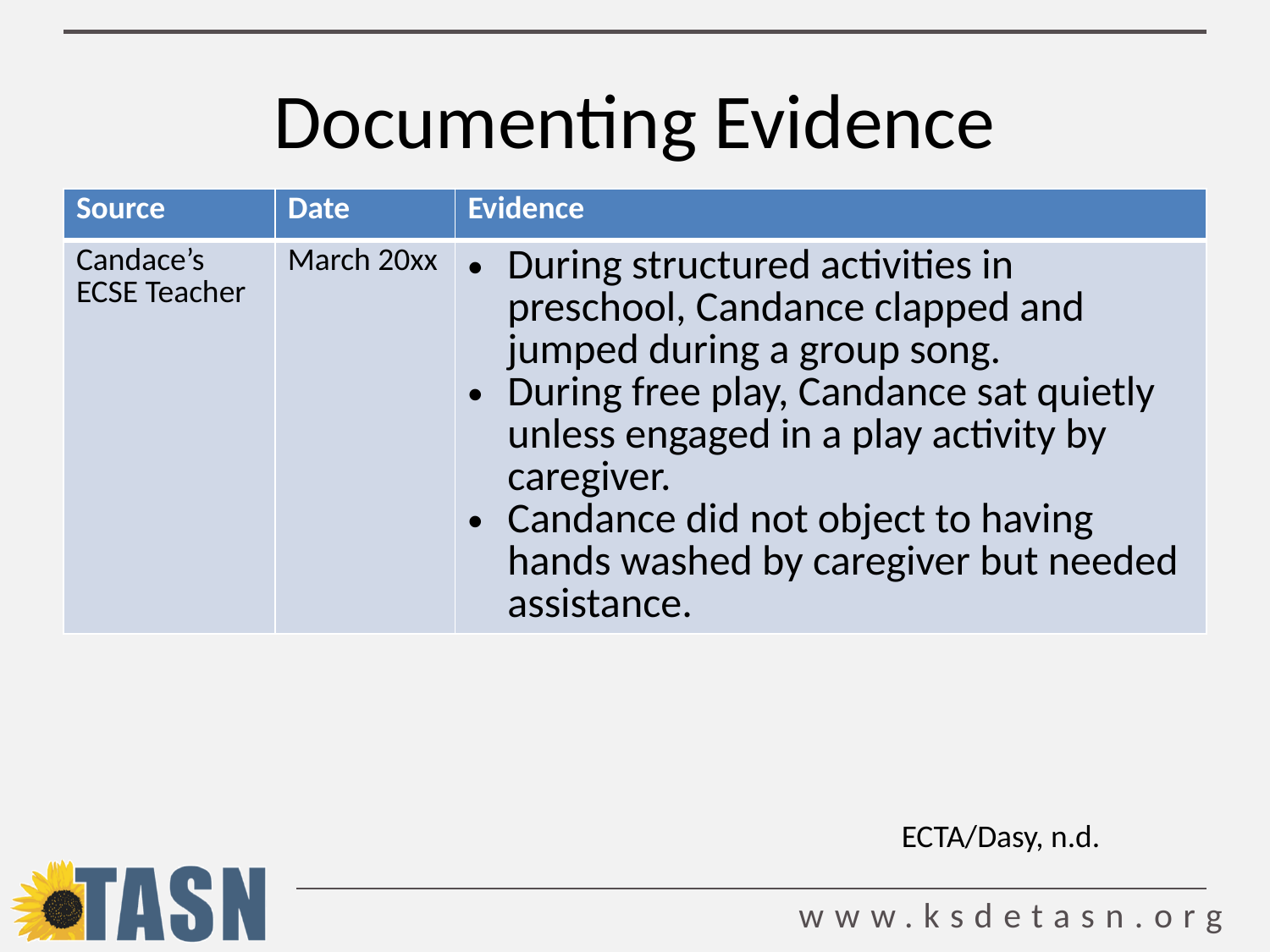

# Documenting Evidence
| Source | Date | Evidence |
| --- | --- | --- |
| Candace’s ECSE Teacher | March 20xx | During structured activities in preschool, Candance clapped and jumped during a group song. During free play, Candance sat quietly unless engaged in a play activity by caregiver. Candance did not object to having hands washed by caregiver but needed assistance. |
ECTA/Dasy, n.d.